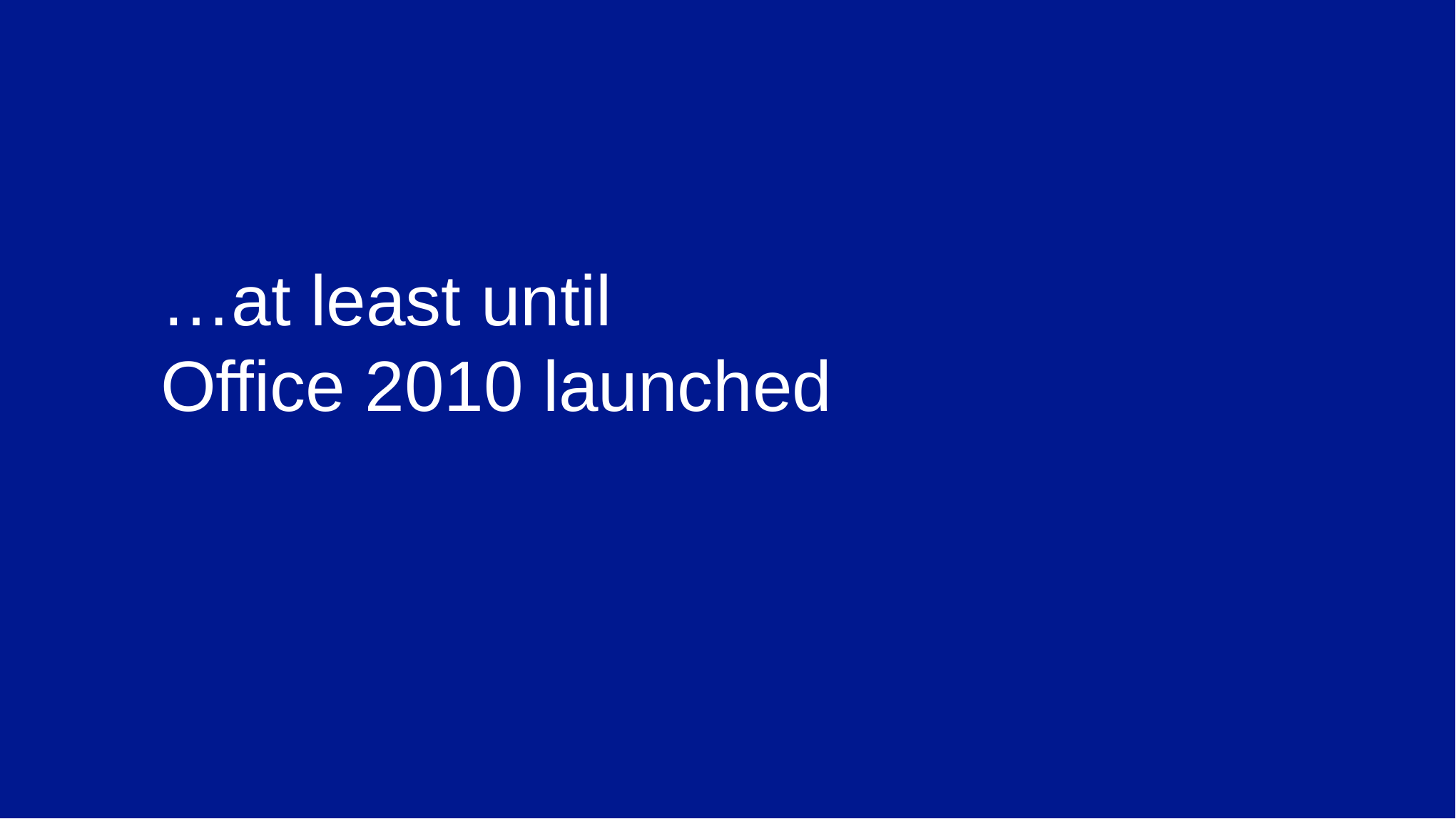

# …at least until Office 2010 launched